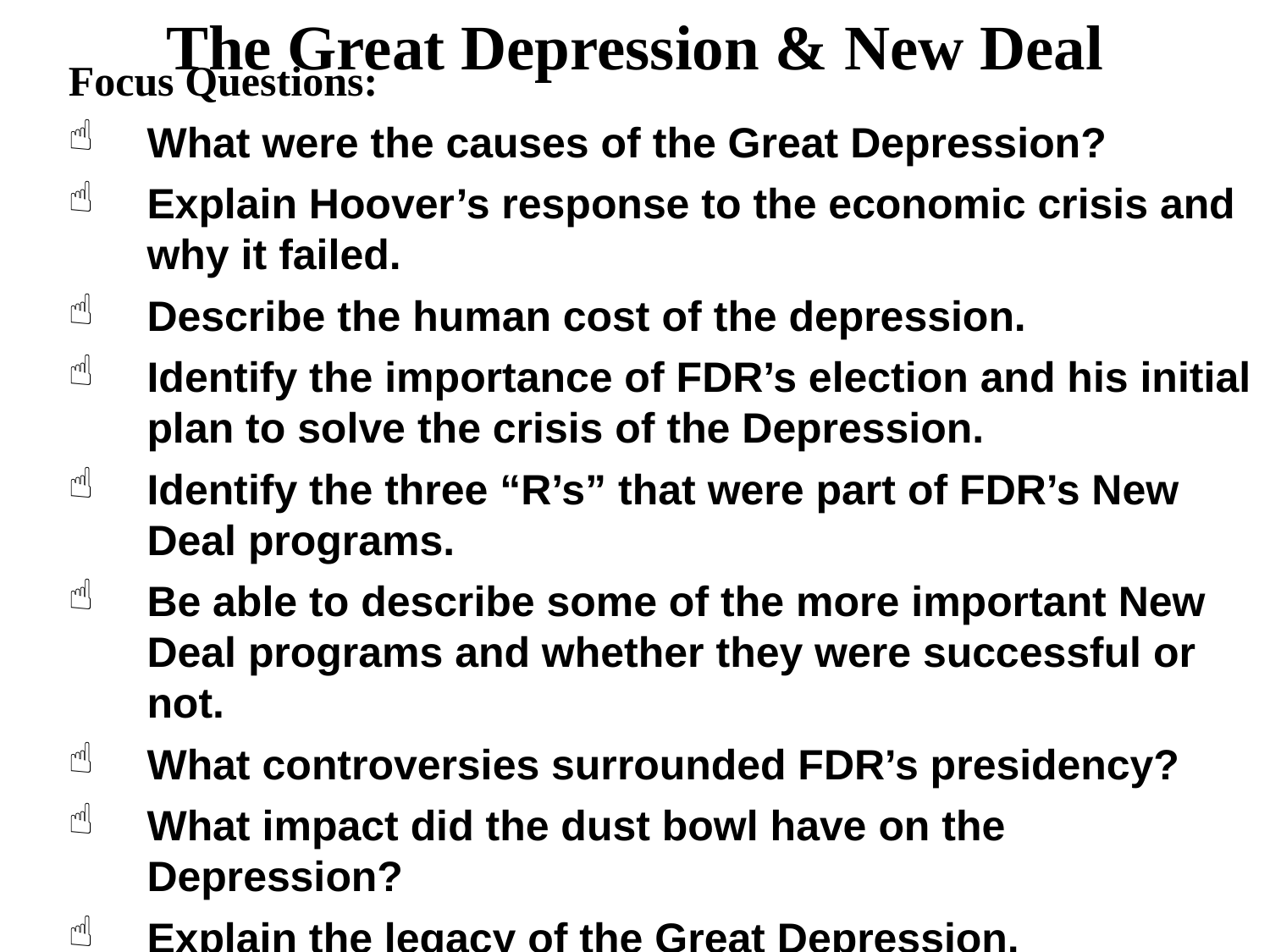

The Great Depression & New Deal
Focus Questions:
What were the causes of the Great Depression?
Explain Hoover’s response to the economic crisis and why it failed.
Describe the human cost of the depression.
Identify the importance of FDR’s election and his initial plan to solve the crisis of the Depression.
Identify the three “R’s” that were part of FDR’s New Deal programs.
Be able to describe some of the more important New Deal programs and whether they were successful or not.
What controversies surrounded FDR’s presidency?
What impact did the dust bowl have on the Depression?
Explain the legacy of the Great Depression.